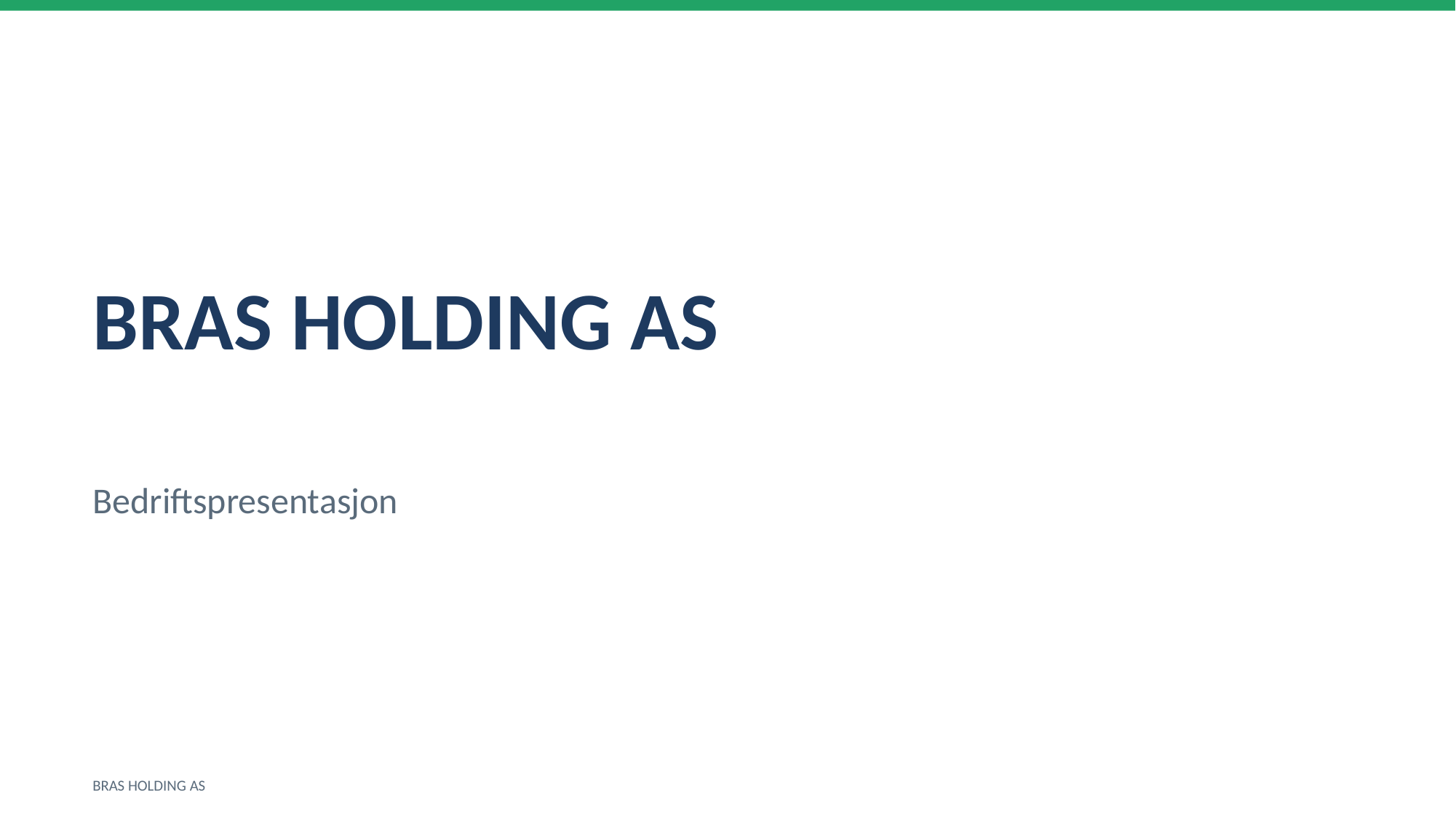

BRAS HOLDING AS
Bedriftspresentasjon
BRAS HOLDING AS